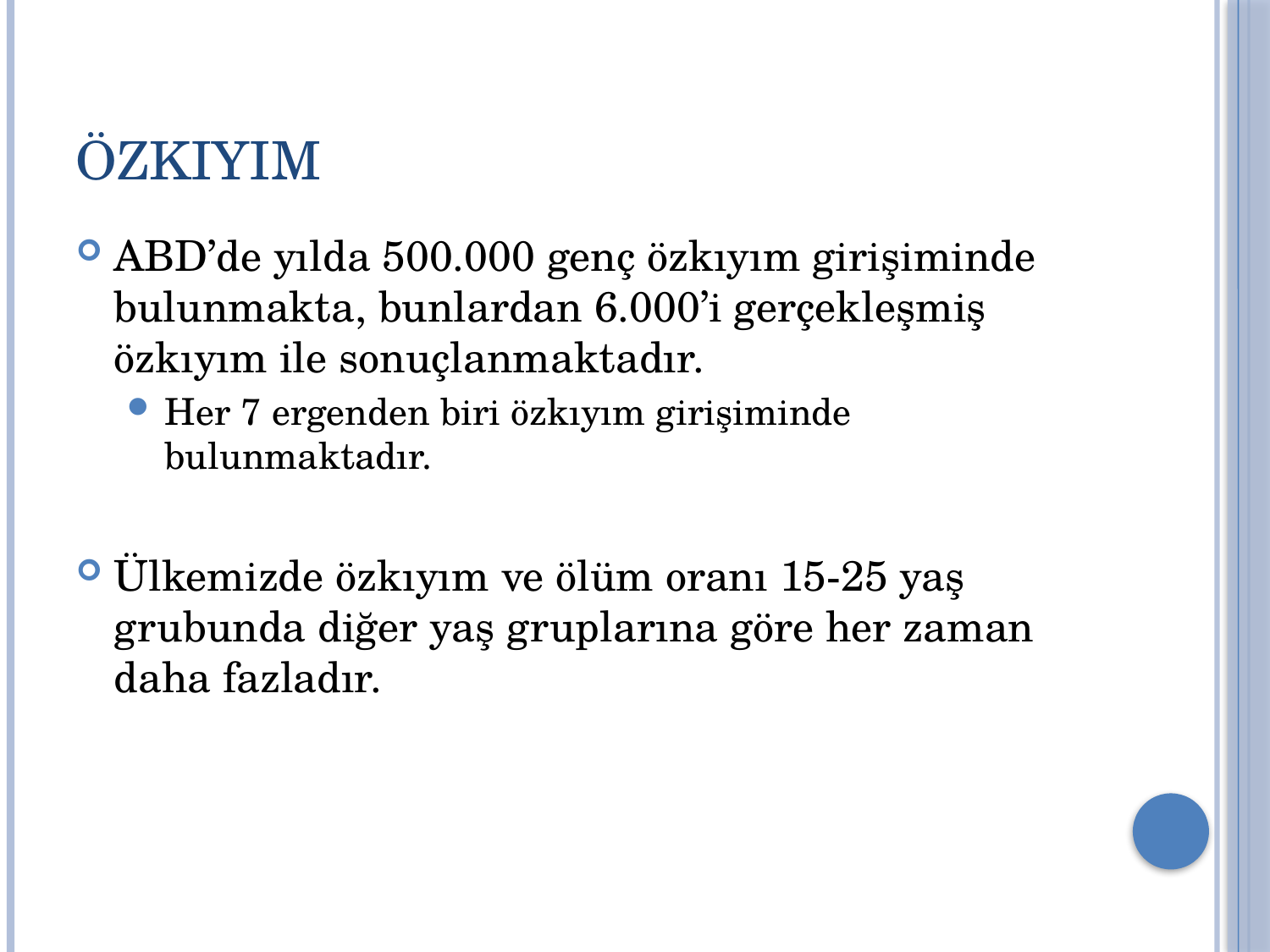

# ÖZKIYIM
ABD’de yılda 500.000 genç özkıyım girişiminde bulunmakta, bunlardan 6.000’i gerçekleşmiş özkıyım ile sonuçlanmaktadır.
Her 7 ergenden biri özkıyım girişiminde bulunmaktadır.

Ülkemizde özkıyım ve ölüm oranı 15-25 yaş grubunda diğer yaş gruplarına göre her zaman daha fazladır.